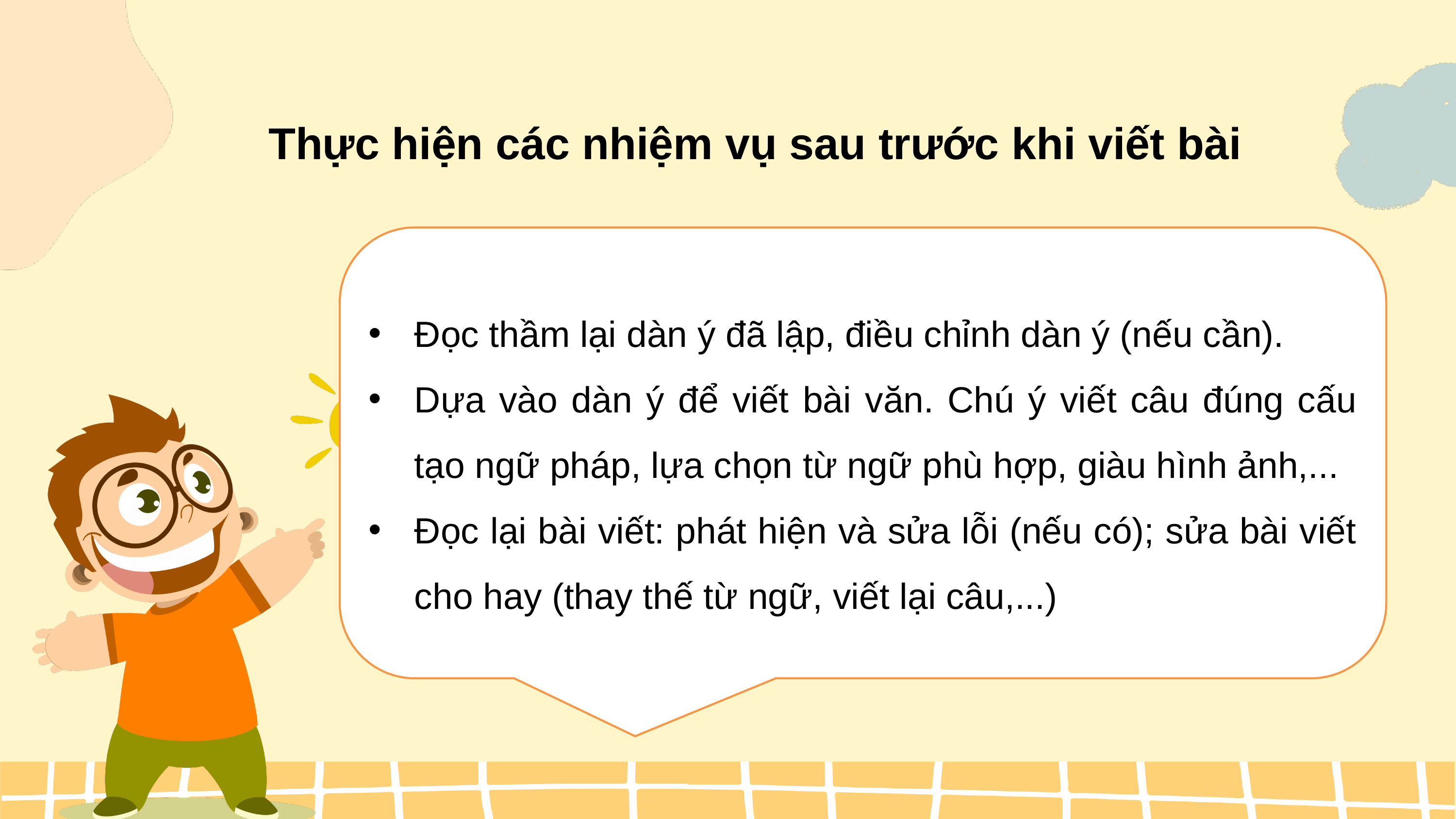

Thực hiện các nhiệm vụ sau trước khi viết bài
Đọc thầm lại dàn ý đã lập, điều chỉnh dàn ý (nếu cần).
Dựa vào dàn ý để viết bài văn. Chú ý viết câu đúng cấu tạo ngữ pháp, lựa chọn từ ngữ phù hợp, giàu hình ảnh,...
Đọc lại bài viết: phát hiện và sửa lỗi (nếu có); sửa bài viết cho hay (thay thế từ ngữ, viết lại câu,...)